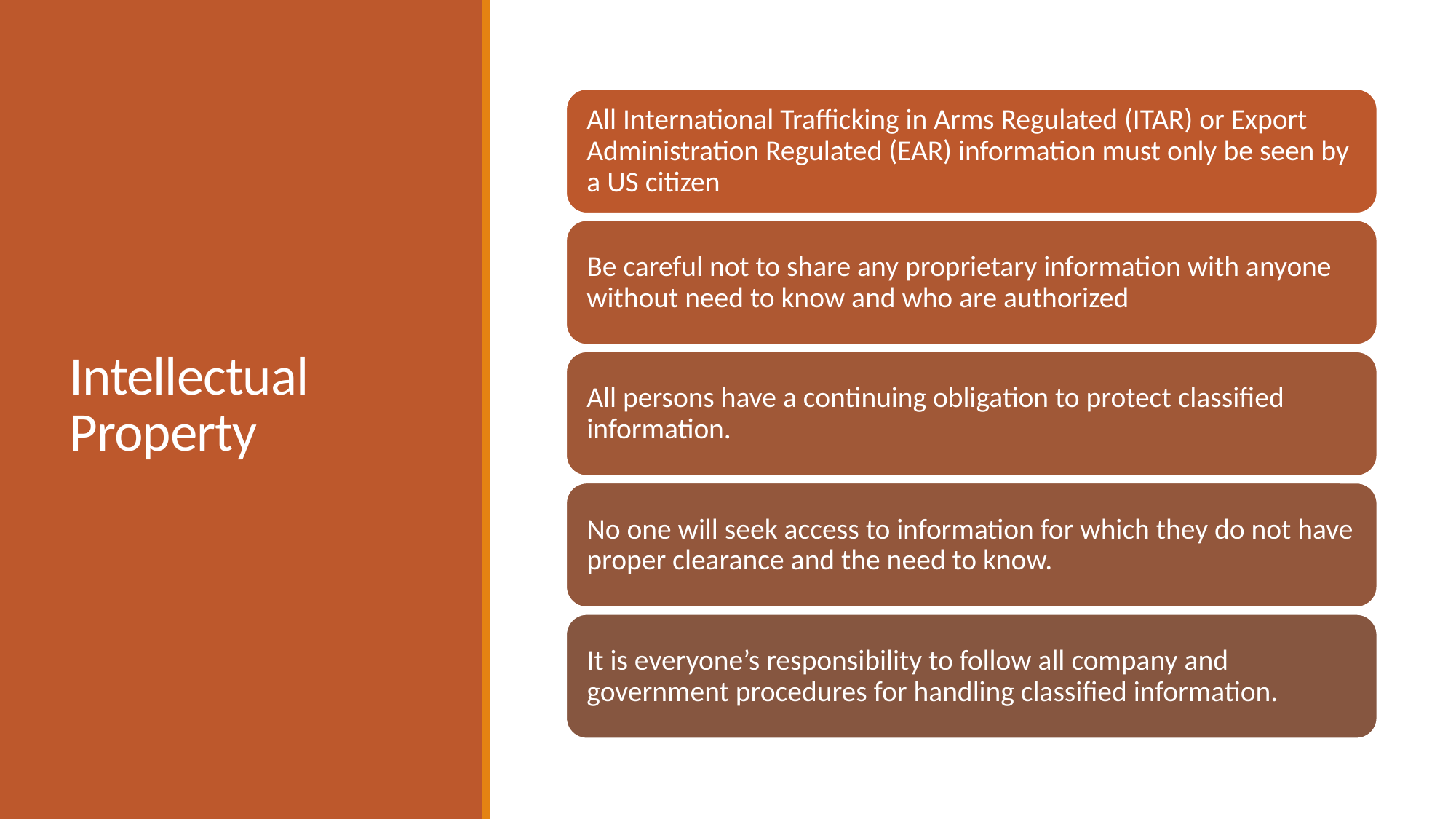

# Intellectual Property
All International Trafficking in Arms Regulated (ITAR) or Export Administration Regulated (EAR) information must only be seen by a US citizen
Be careful not to share any proprietary information with anyone without need to know and who are authorized
All persons have a continuing obligation to protect classified information.
No one will seek access to information for which they do not have proper clearance and the need to know.
It is everyone’s responsibility to follow all company and government procedures for handling classified information.